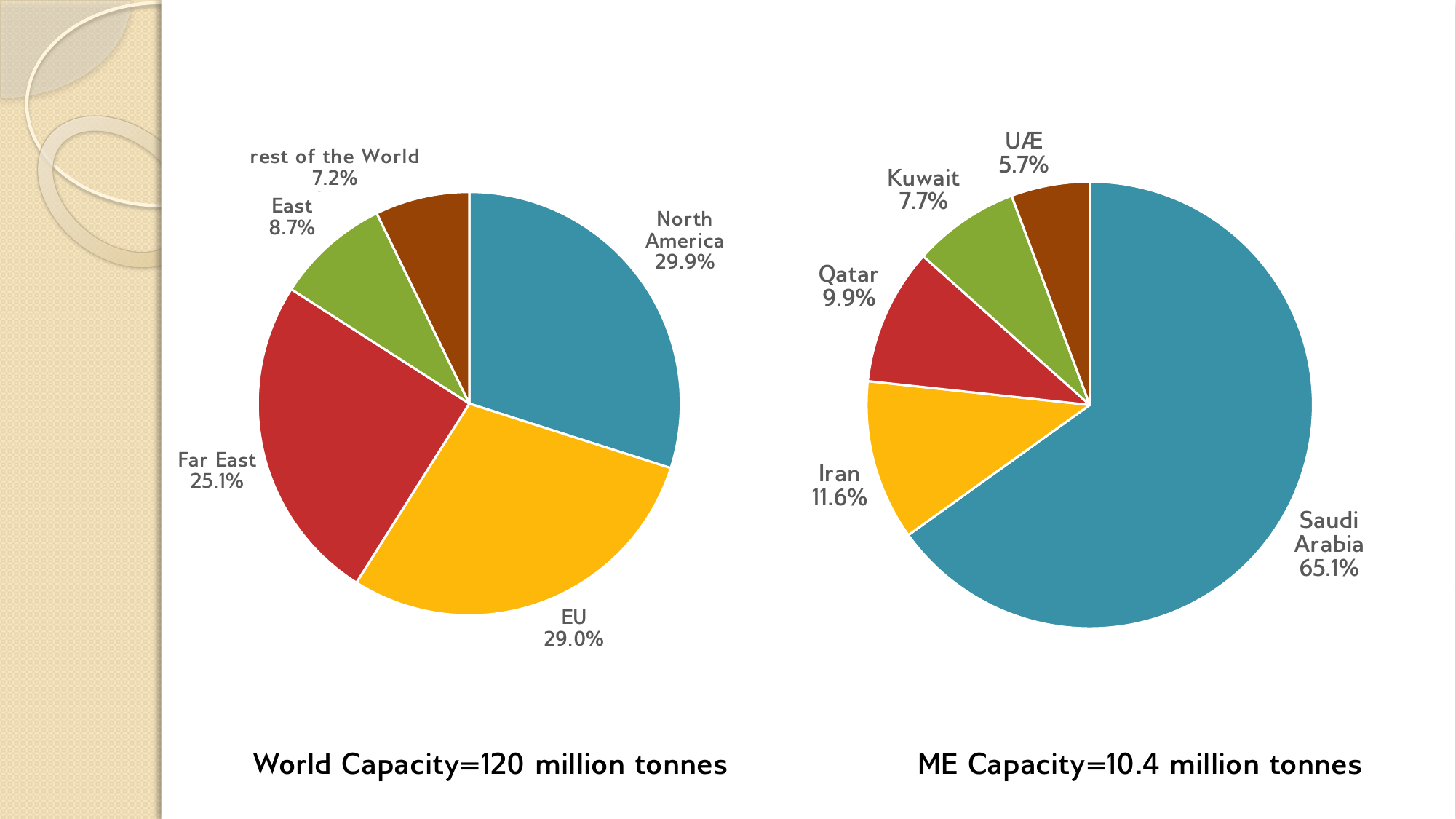

Ethylene Capacity (2008)

### Chart

| Category | Ethylene capacity |
|---|---|
| Saudi Arabia | 0.651 |
| Iran | 0.116 |
| Qatar | 0.099 |
| Kuwait | 0.077 |
| UAE | 0.057 |
| Iraq | None |

### Chart

| Category | Ethylene capacity |
|---|---|
| North America | 0.299 |
| EU | 0.29 |
| Far East | 0.251 |
| Middle East | 0.087 |
| rest of the World | 0.072 |
World Capacity=120 million tonnes
ME Capacity=10.4 million tonnes